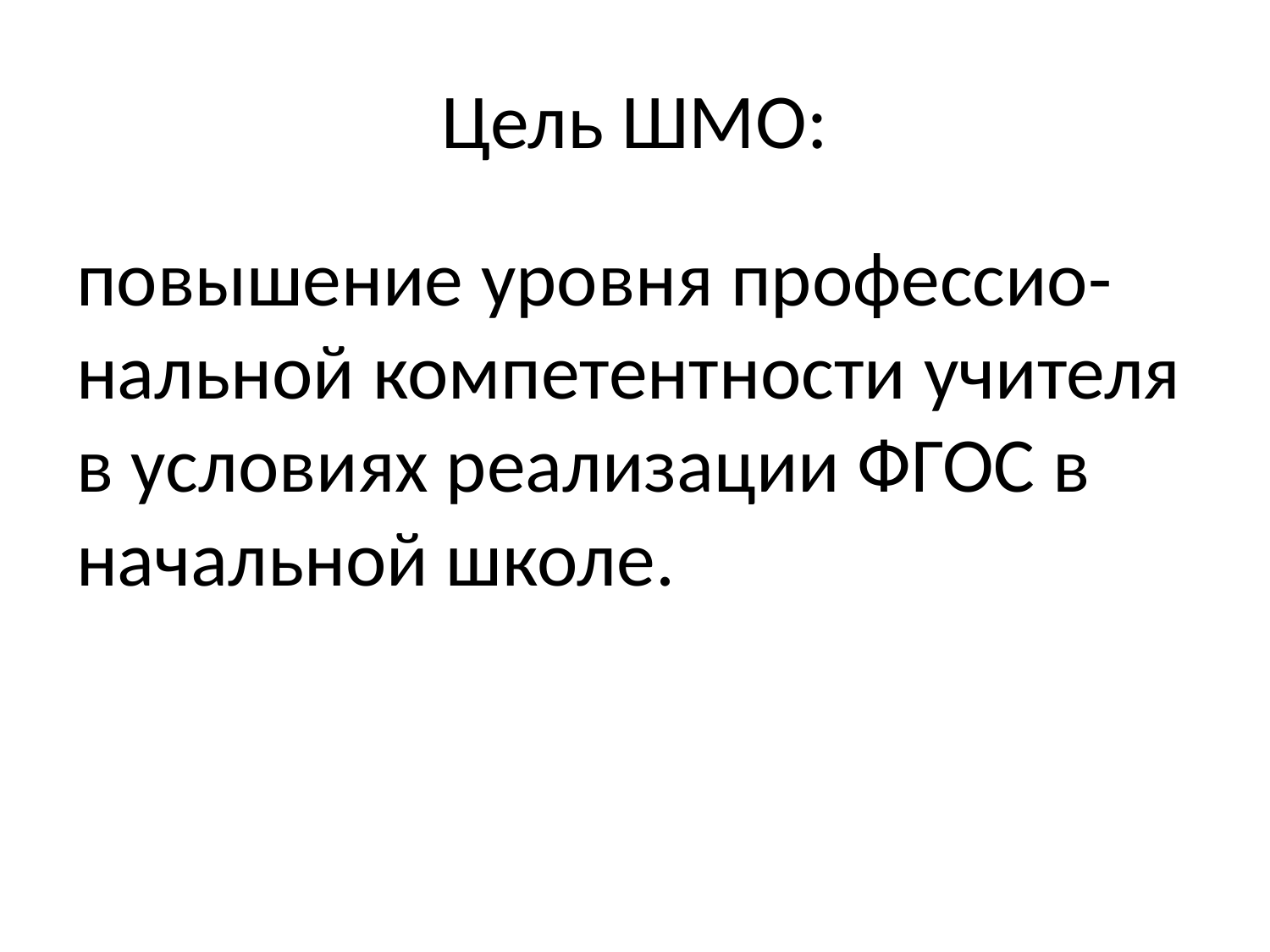

# Цель ШМО:
повышение уровня профессио-нальной компетентности учителя в условиях реализации ФГОС в начальной школе.